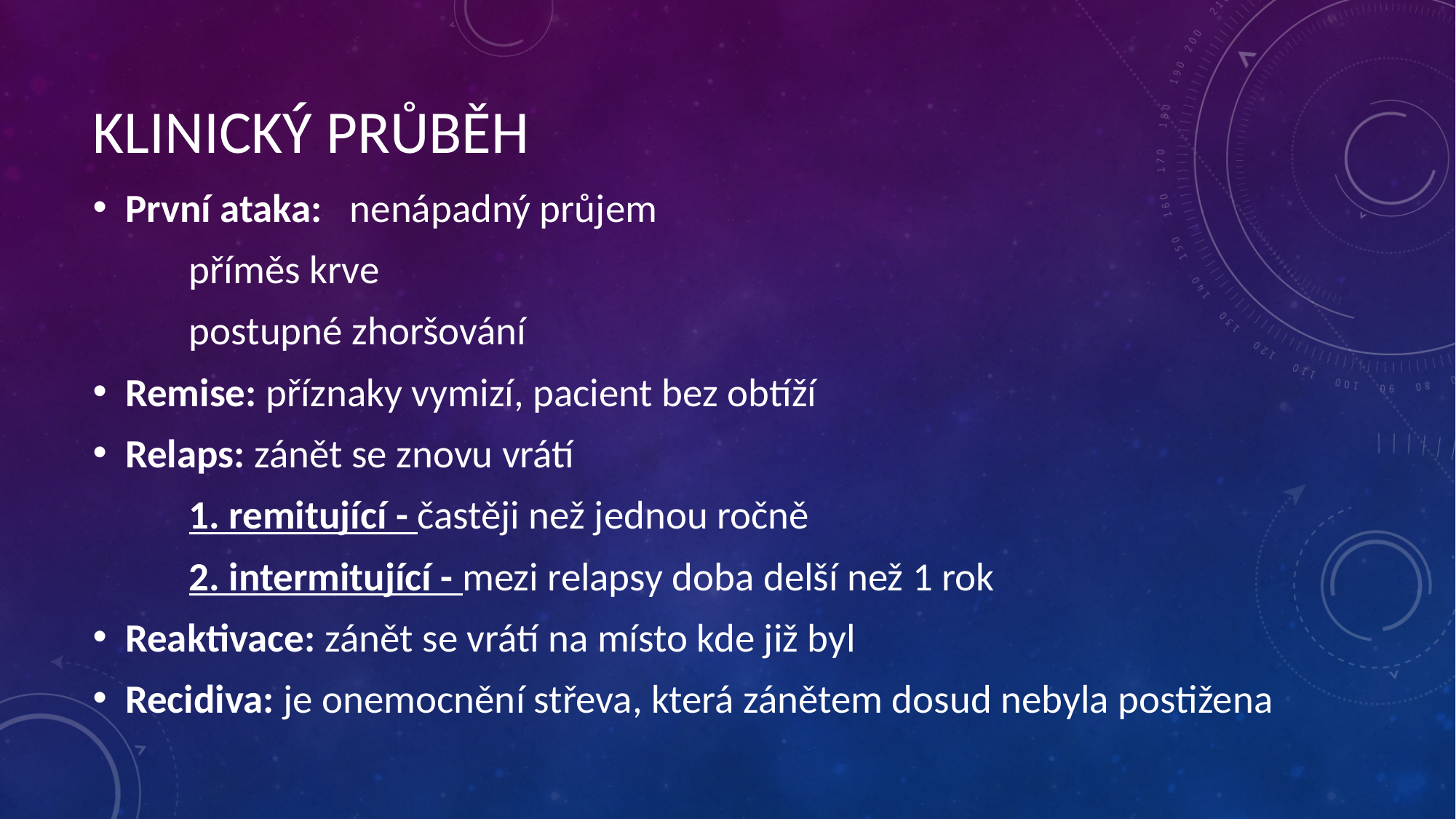

# Klinický průběh
První ataka:   nenápadný průjem
					příměs krve
					postupné zhoršování
Remise: příznaky vymizí, pacient bez obtíží
Relaps: zánět se znovu vrátí
			1. remitující - častěji než jednou ročně
			2. intermitující - mezi relapsy doba delší než 1 rok
Reaktivace: zánět se vrátí na místo kde již byl
Recidiva: je onemocnění střeva, která zánětem dosud nebyla postižena